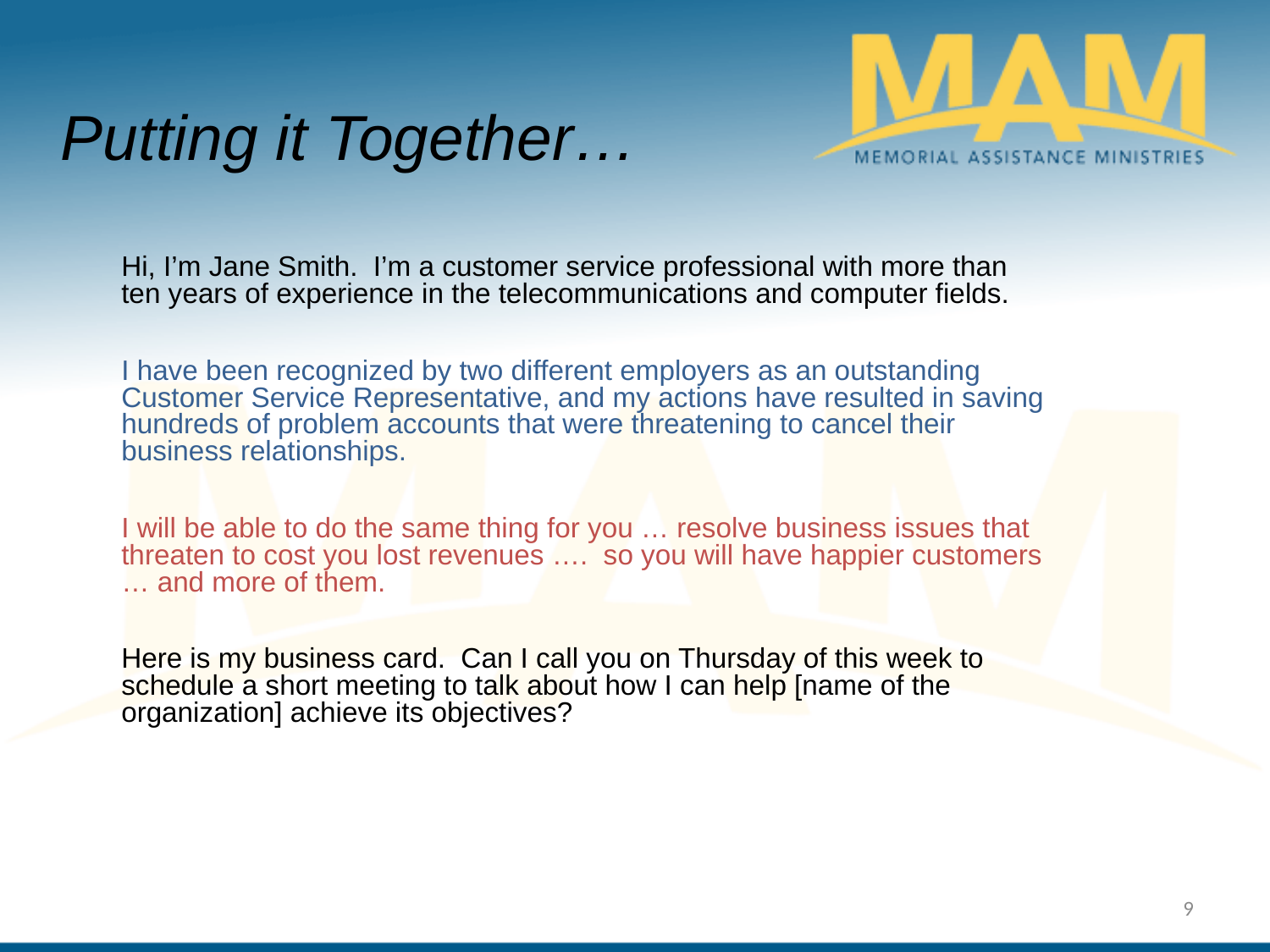

Putting it Together…

Hi, I’m Jane Smith.  I’m a customer service professional with more than ten years of experience in the telecommunications and computer fields.

I have been recognized by two different employers as an outstanding Customer Service Representative, and my actions have resulted in saving hundreds of problem accounts that were threatening to cancel their business relationships.

I will be able to do the same thing for you … resolve business issues that threaten to cost you lost revenues ….  so you will have happier customers … and more of them.

Here is my business card.  Can I call you on Thursday of this week to schedule a short meeting to talk about how I can help [name of the organization] achieve its objectives?
9